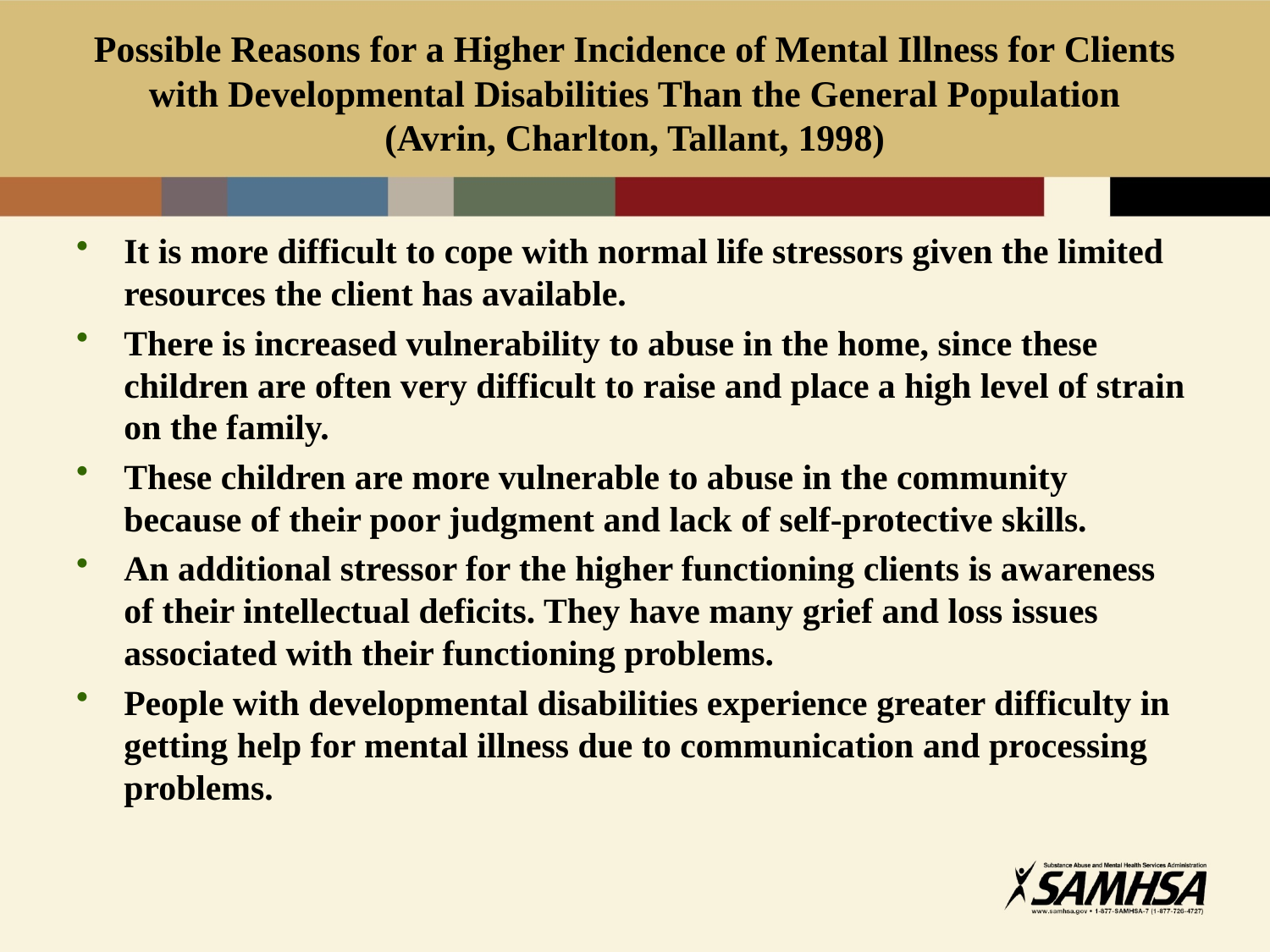

# Possible Reasons for a Higher Incidence of Mental Illness for Clients with Developmental Disabilities Than the General Population (Avrin, Charlton, Tallant, 1998)
It is more difficult to cope with normal life stressors given the limited resources the client has available.
There is increased vulnerability to abuse in the home, since these children are often very difficult to raise and place a high level of strain on the family.
These children are more vulnerable to abuse in the community because of their poor judgment and lack of self-protective skills.
An additional stressor for the higher functioning clients is awareness of their intellectual deficits. They have many grief and loss issues associated with their functioning problems.
People with developmental disabilities experience greater difficulty in getting help for mental illness due to communication and processing problems.